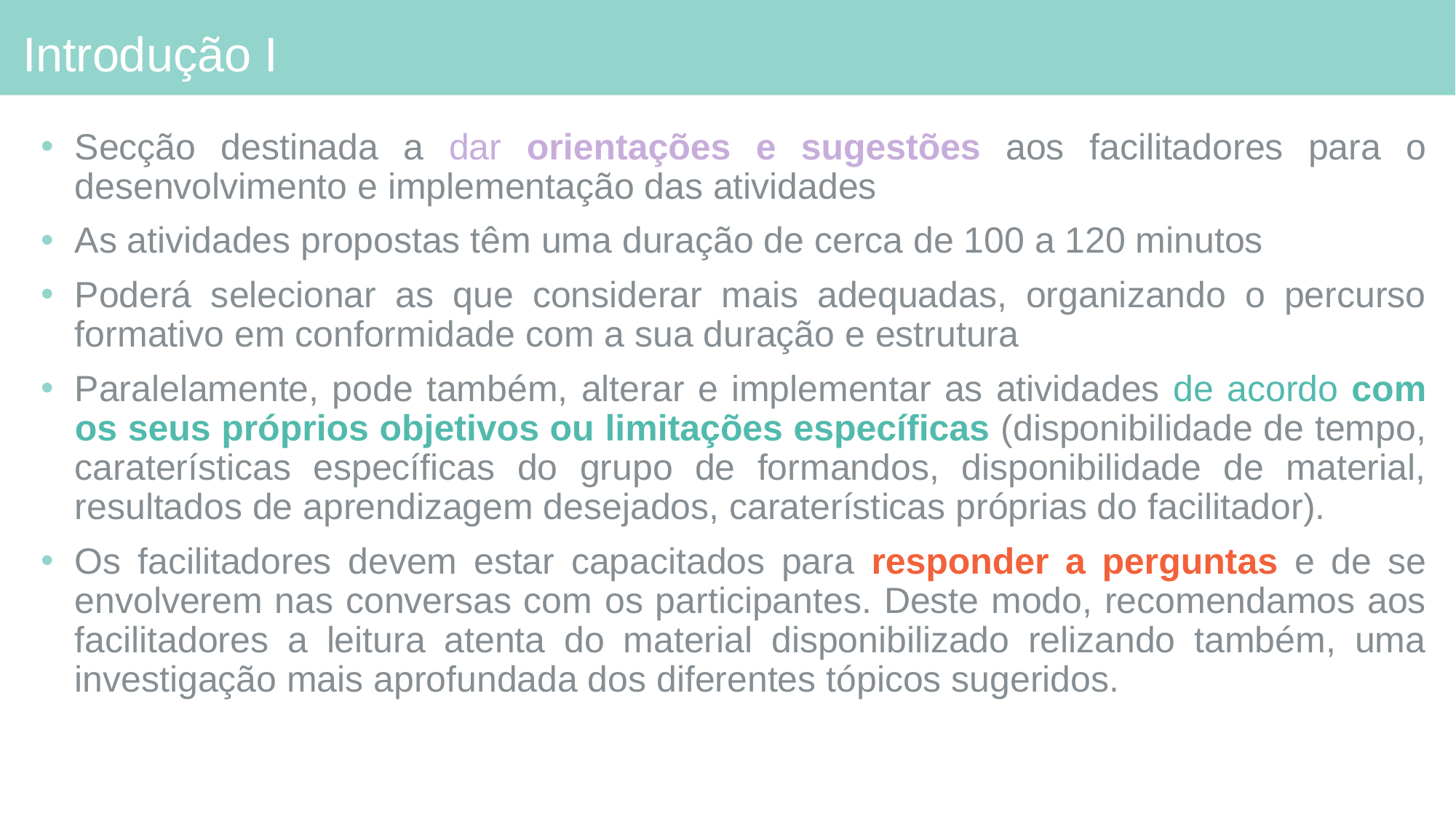

# Introdução I
Secção destinada a dar orientações e sugestões aos facilitadores para o desenvolvimento e implementação das atividades
As atividades propostas têm uma duração de cerca de 100 a 120 minutos
Poderá selecionar as que considerar mais adequadas, organizando o percurso formativo em conformidade com a sua duração e estrutura
Paralelamente, pode também, alterar e implementar as atividades de acordo com os seus próprios objetivos ou limitações específicas (disponibilidade de tempo, caraterísticas específicas do grupo de formandos, disponibilidade de material, resultados de aprendizagem desejados, caraterísticas próprias do facilitador).
Os facilitadores devem estar capacitados para responder a perguntas e de se envolverem nas conversas com os participantes. Deste modo, recomendamos aos facilitadores a leitura atenta do material disponibilizado relizando também, uma investigação mais aprofundada dos diferentes tópicos sugeridos.